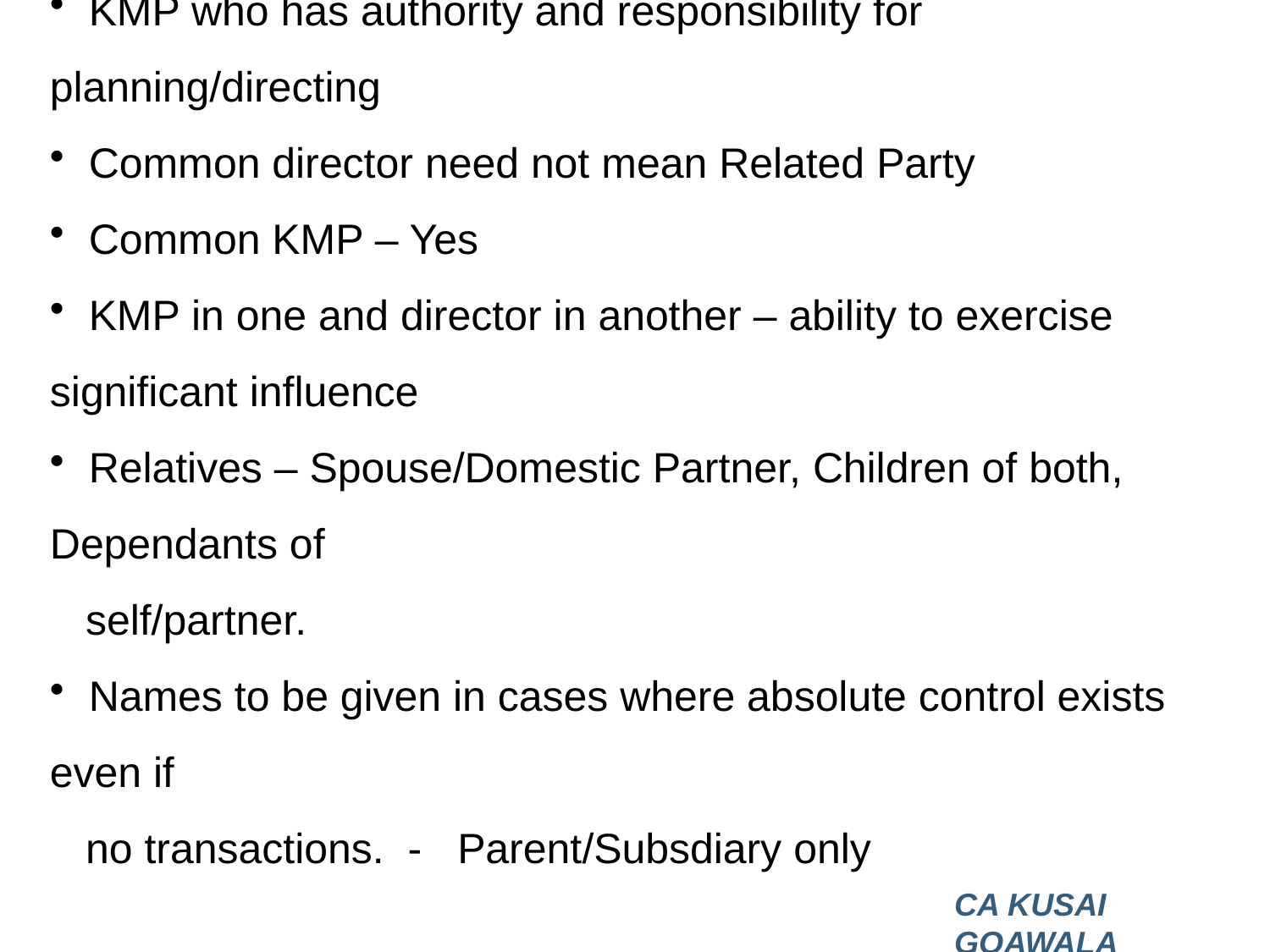

KMP who has authority and responsibility for planning/directing
  Common director need not mean Related Party
  Common KMP – Yes
  KMP in one and director in another – ability to exercise significant influence
  Relatives – Spouse/Domestic Partner, Children of both, Dependants of
   self/partner.
  Names to be given in cases where absolute control exists even if
   no transactions.  -   Parent/Subsdiary only

CA KUSAI GOAWALA